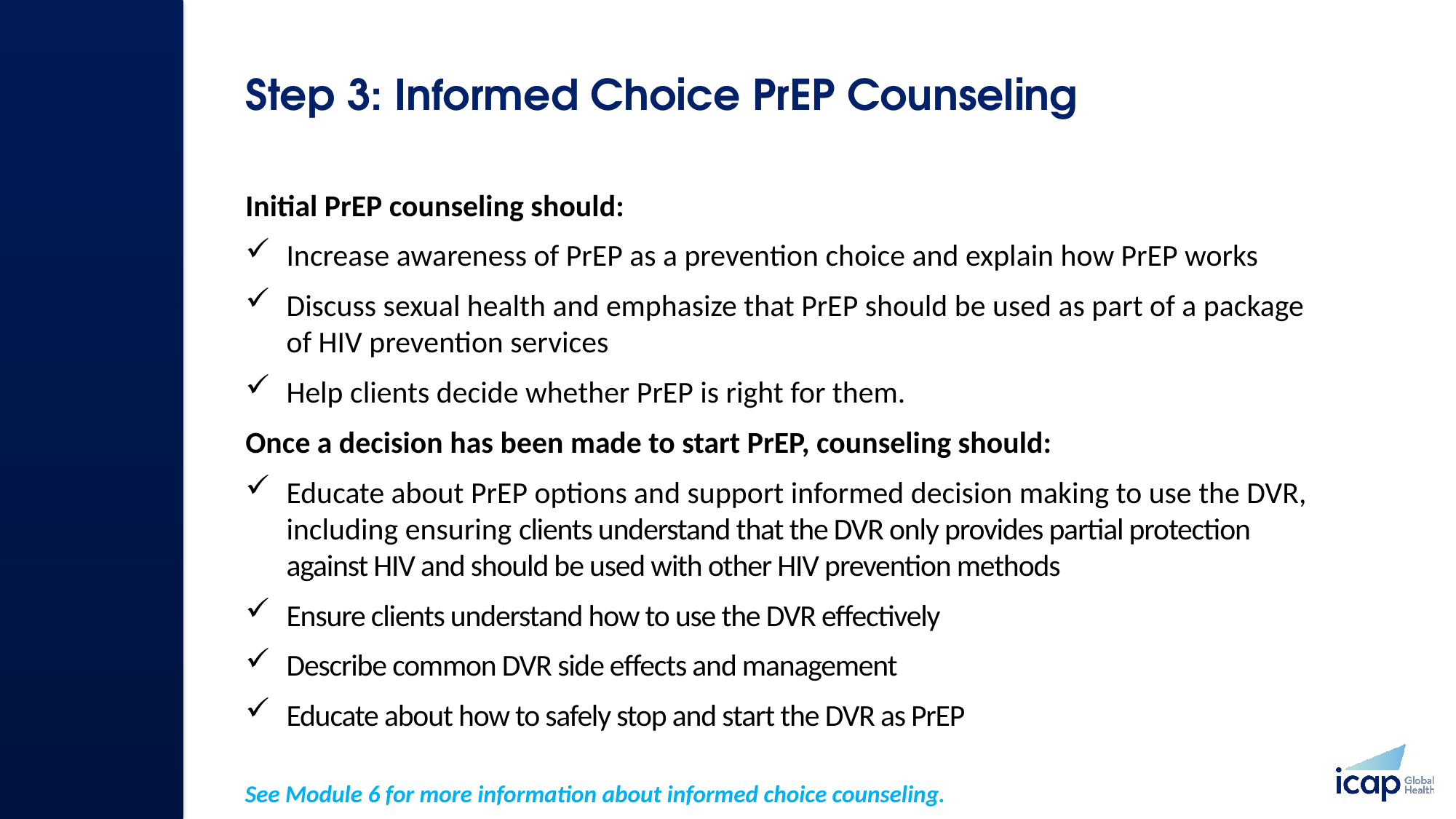

# Step 3: Informed Choice PrEP Counseling
Initial PrEP counseling should:​
Increase awareness of PrEP as a prevention choice and explain how PrEP works
Discuss sexual health and emphasize that PrEP should be used as part of a package of HIV prevention services​​
Help clients decide whether PrEP is right for them.
Once a decision has been made to start PrEP, counseling should:
Educate about PrEP options and support informed decision making to use the DVR, including ensuring clients understand that the DVR only provides partial protection against HIV and should be used with other HIV prevention methods
Ensure clients understand how to use the DVR effectively
Describe common DVR side effects and management
Educate about how to safely stop and start the DVR as PrEP
See Module 6 for more information about informed choice counseling.​